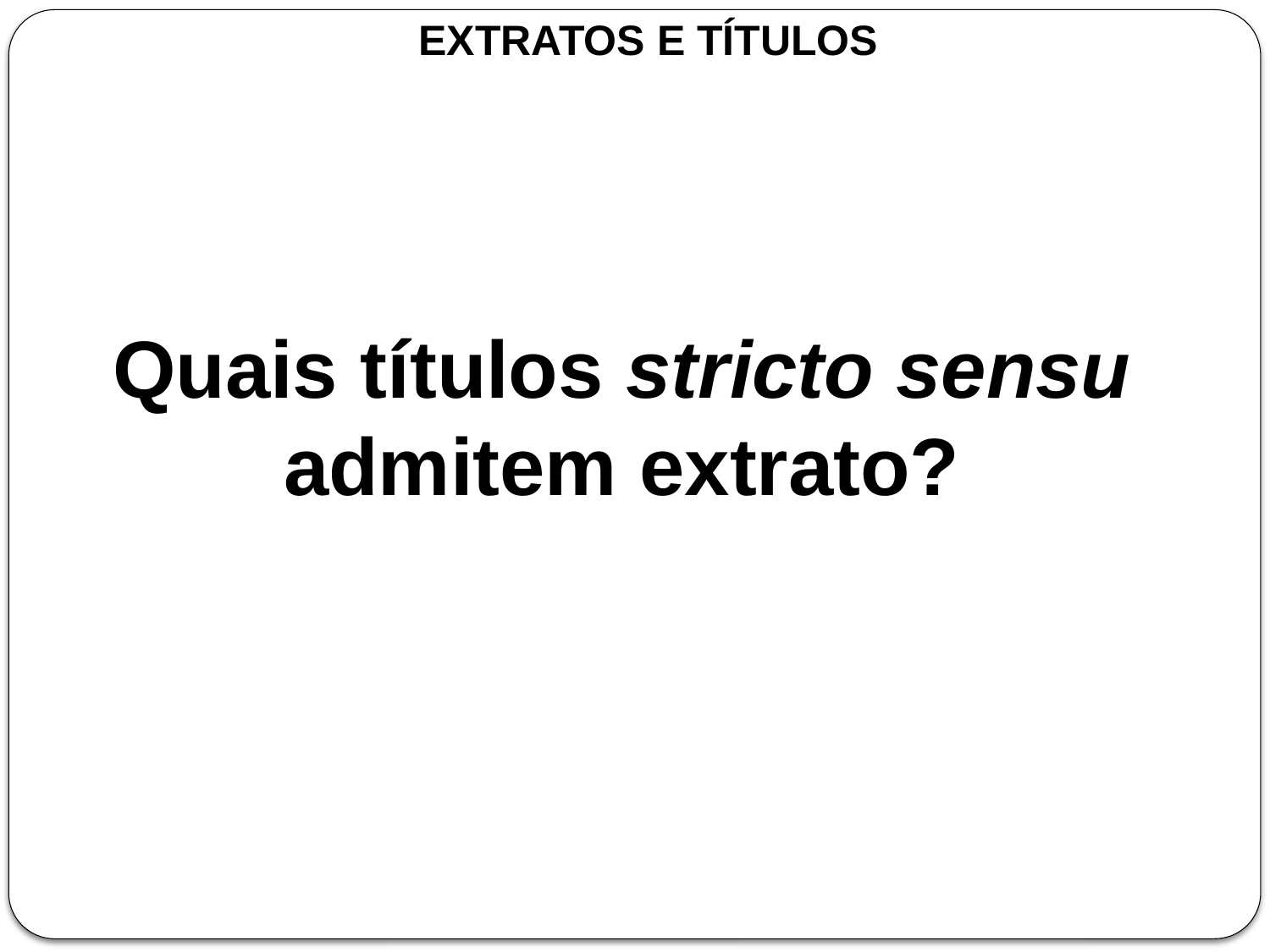

# Extratos e títulos

Quais títulos stricto sensu admitem extrato?